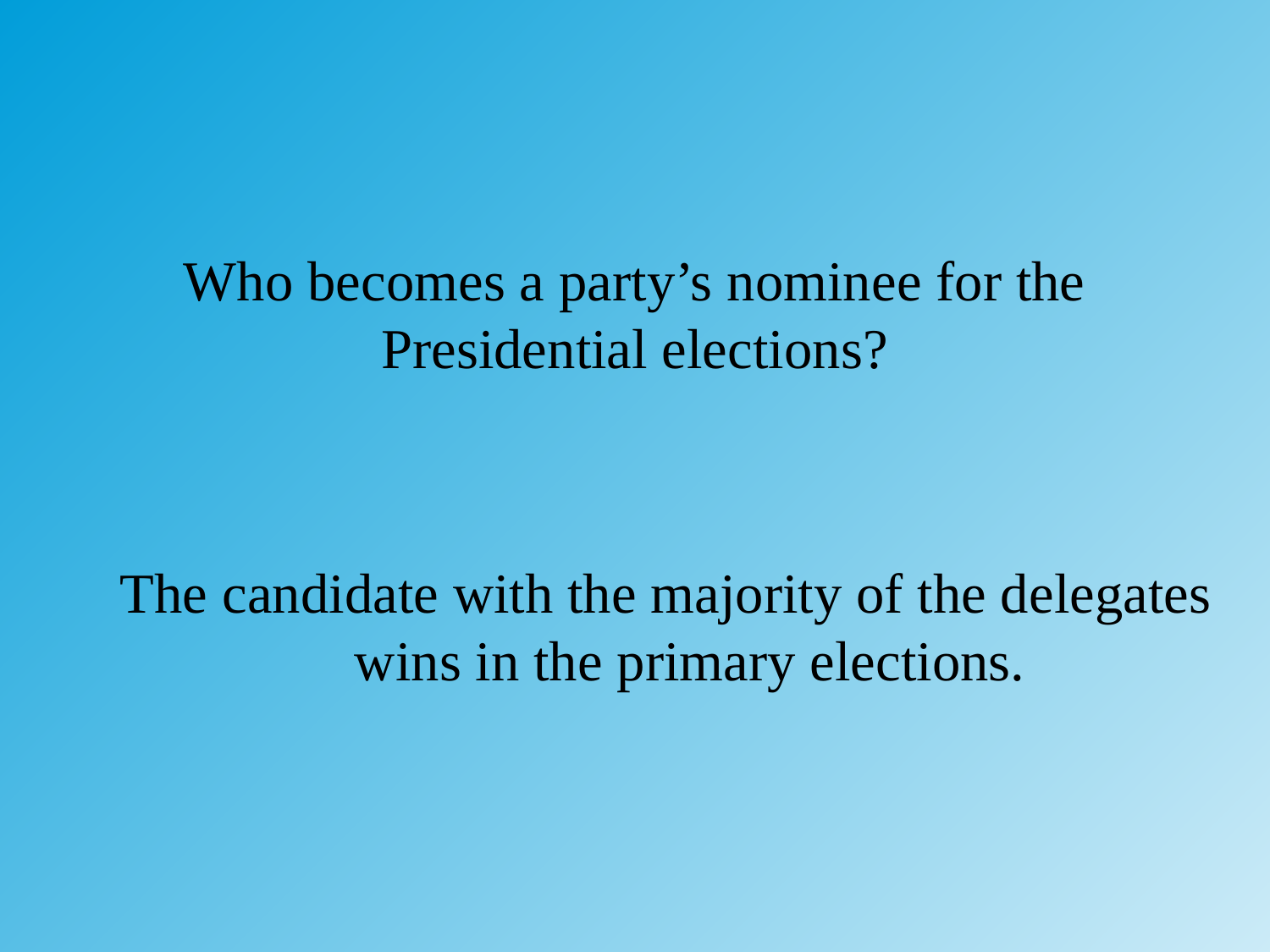

# Who becomes a party’s nominee for the Presidential elections?
The candidate with the majority of the delegates wins in the primary elections.